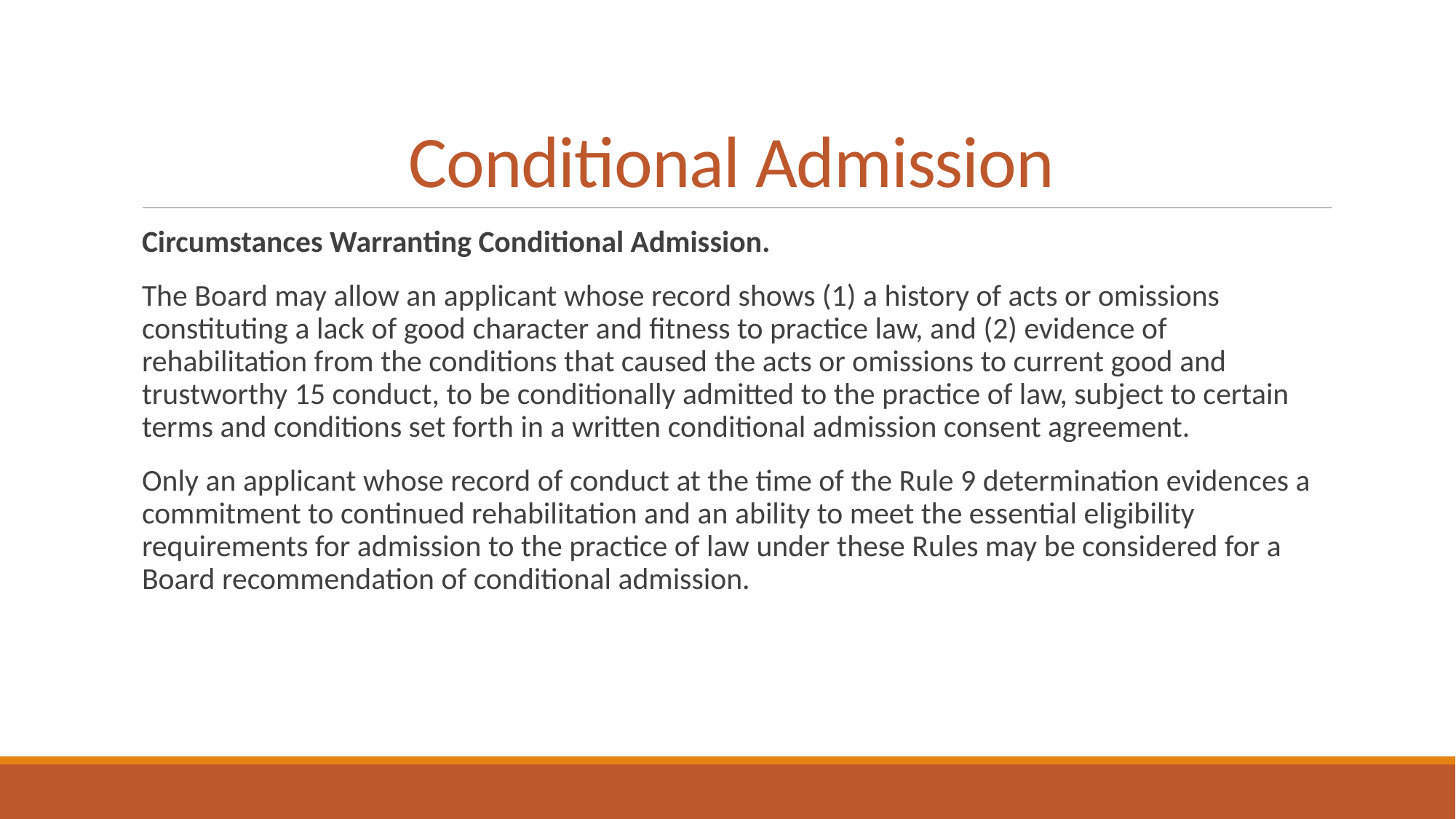

# Conditional Admission
Circumstances Warranting Conditional Admission.
The Board may allow an applicant whose record shows (1) a history of acts or omissions constituting a lack of good character and fitness to practice law, and (2) evidence of rehabilitation from the conditions that caused the acts or omissions to current good and trustworthy 15 conduct, to be conditionally admitted to the practice of law, subject to certain terms and conditions set forth in a written conditional admission consent agreement.
Only an applicant whose record of conduct at the time of the Rule 9 determination evidences a commitment to continued rehabilitation and an ability to meet the essential eligibility requirements for admission to the practice of law under these Rules may be considered for a Board recommendation of conditional admission.